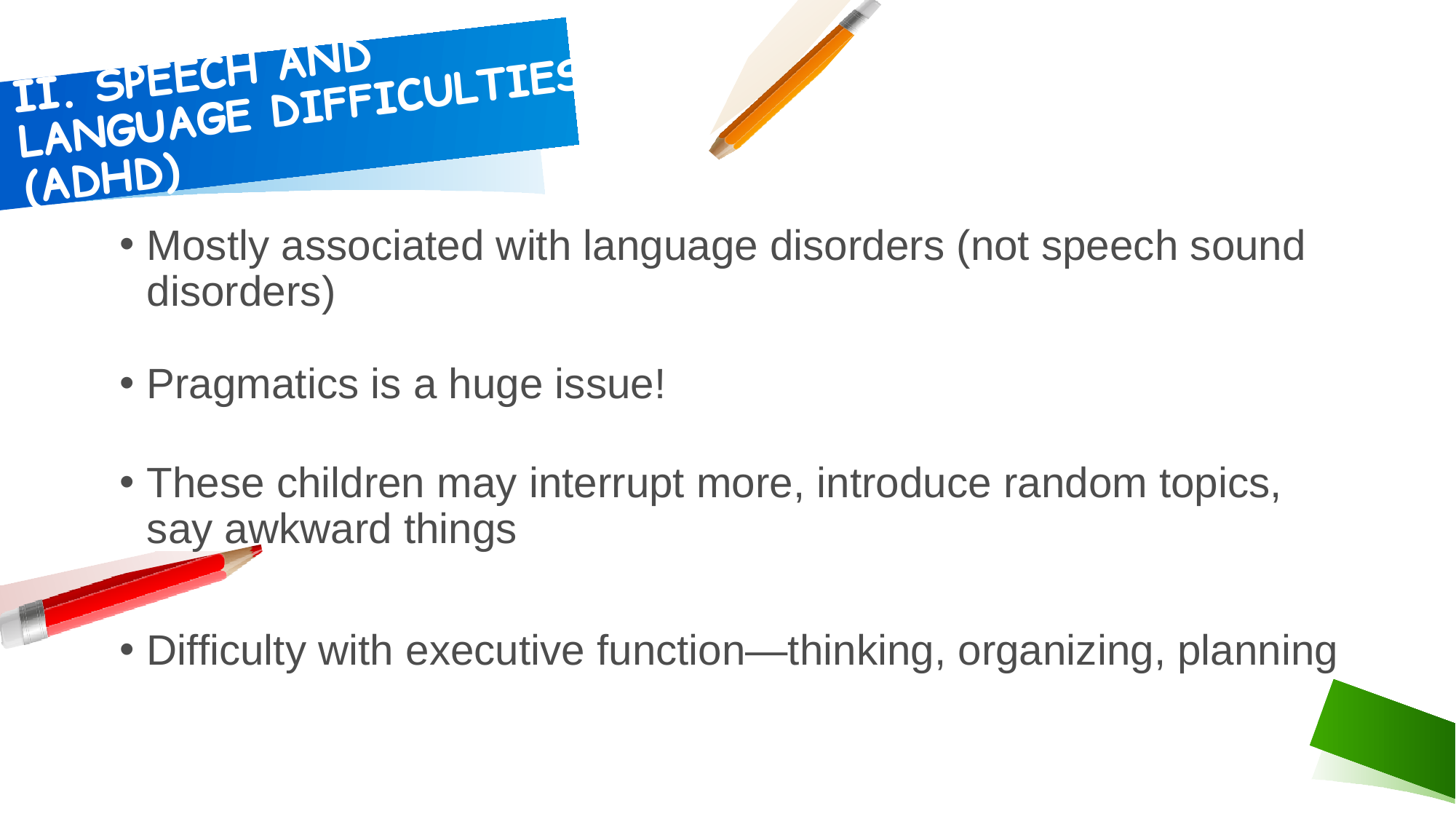

# II. SPEECH AND LANGUAGE DIFFICULTIES (ADHD)
Mostly associated with language disorders (not speech sound disorders)

Pragmatics is a huge issue!

These children may interrupt more, introduce random topics, say awkward things

Difficulty with executive function—thinking, organizing, planning